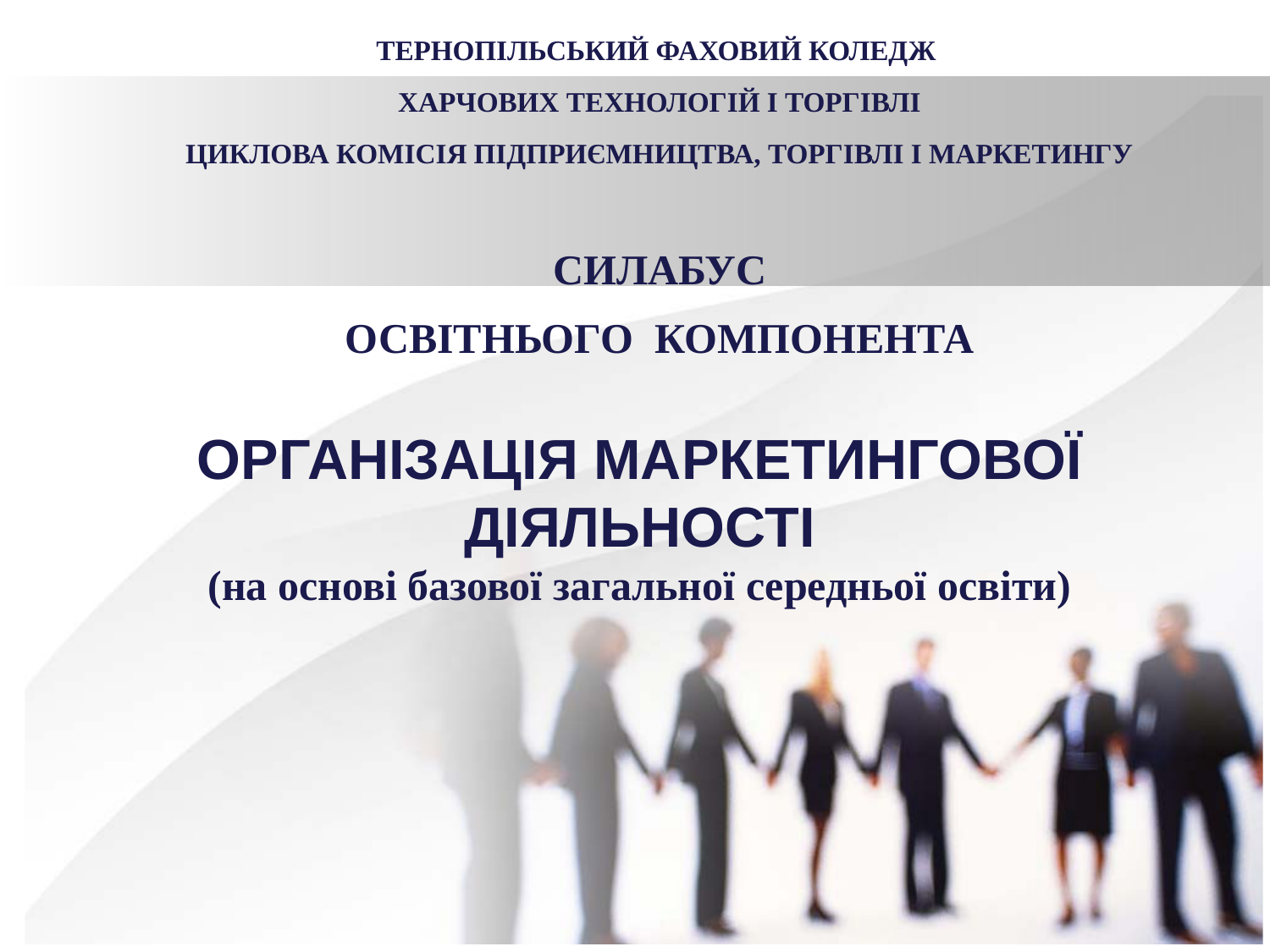

ТЕРНОПІЛЬСЬКИЙ ФАХОВИЙ КОЛЕДЖ
ХАРЧОВИХ ТЕХНОЛОГІЙ І ТОРГІВЛІ
ЦИКЛОВА КОМІСІЯ ПІДПРИЄМНИЦТВА, ТОРГІВЛІ І МАРКЕТИНГУ

СИЛАБУС
ОСВІТНЬОГО  КОМПОНЕНТА
# ОРГАНІЗАЦІЯ МАРКЕТИНГОВОЇ ДІЯЛЬНОСТІ (на основі базової загальної середньої освіти)